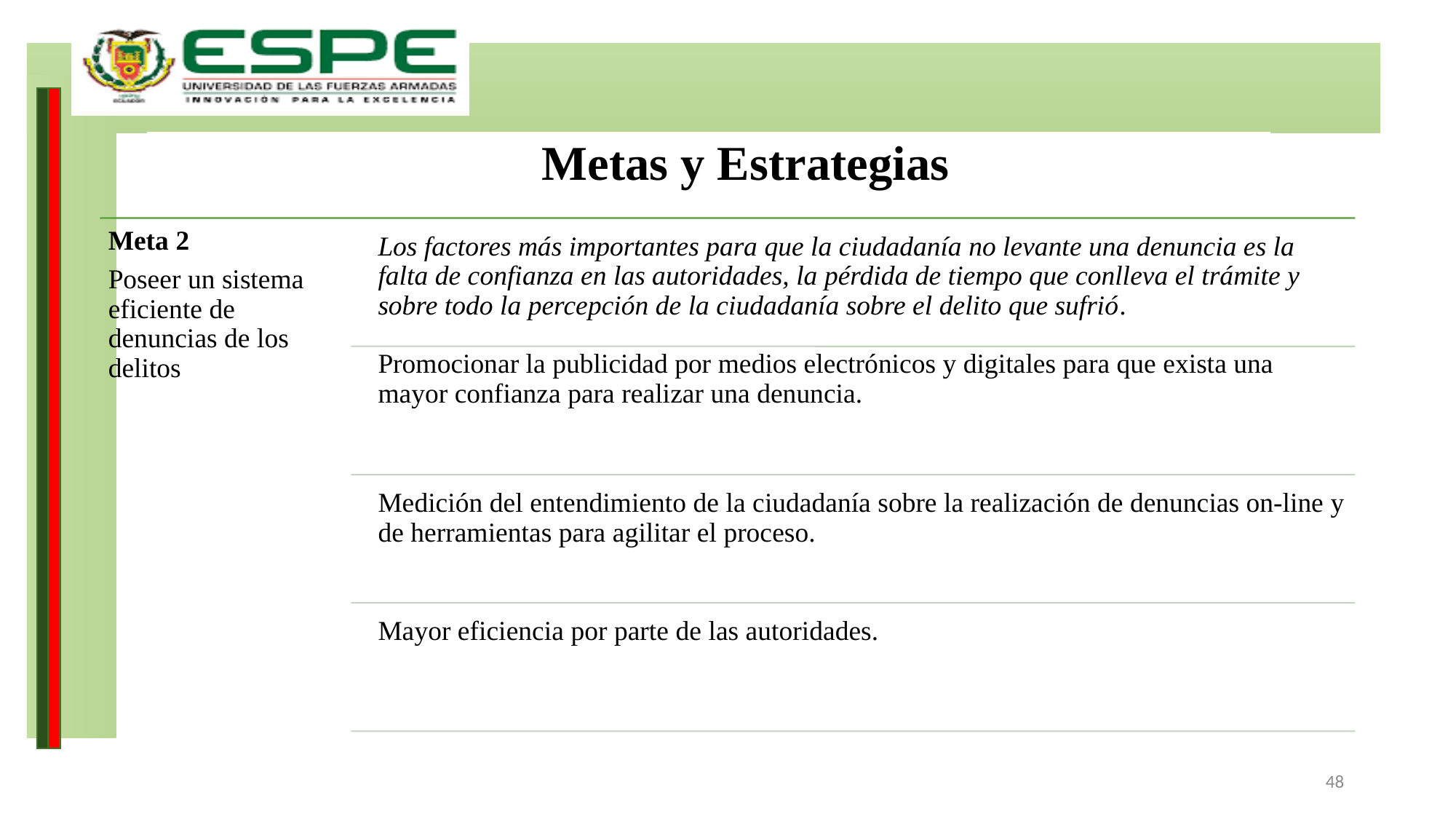

# Metas y Estrategias
Meta 2
Poseer un sistema eficiente de denuncias de los delitos
Los factores más importantes para que la ciudadanía no levante una denuncia es la falta de confianza en las autoridades, la pérdida de tiempo que conlleva el trámite y sobre todo la percepción de la ciudadanía sobre el delito que sufrió.
Promocionar la publicidad por medios electrónicos y digitales para que exista una mayor confianza para realizar una denuncia.
Medición del entendimiento de la ciudadanía sobre la realización de denuncias on-line y de herramientas para agilitar el proceso.
Mayor eficiencia por parte de las autoridades.
48